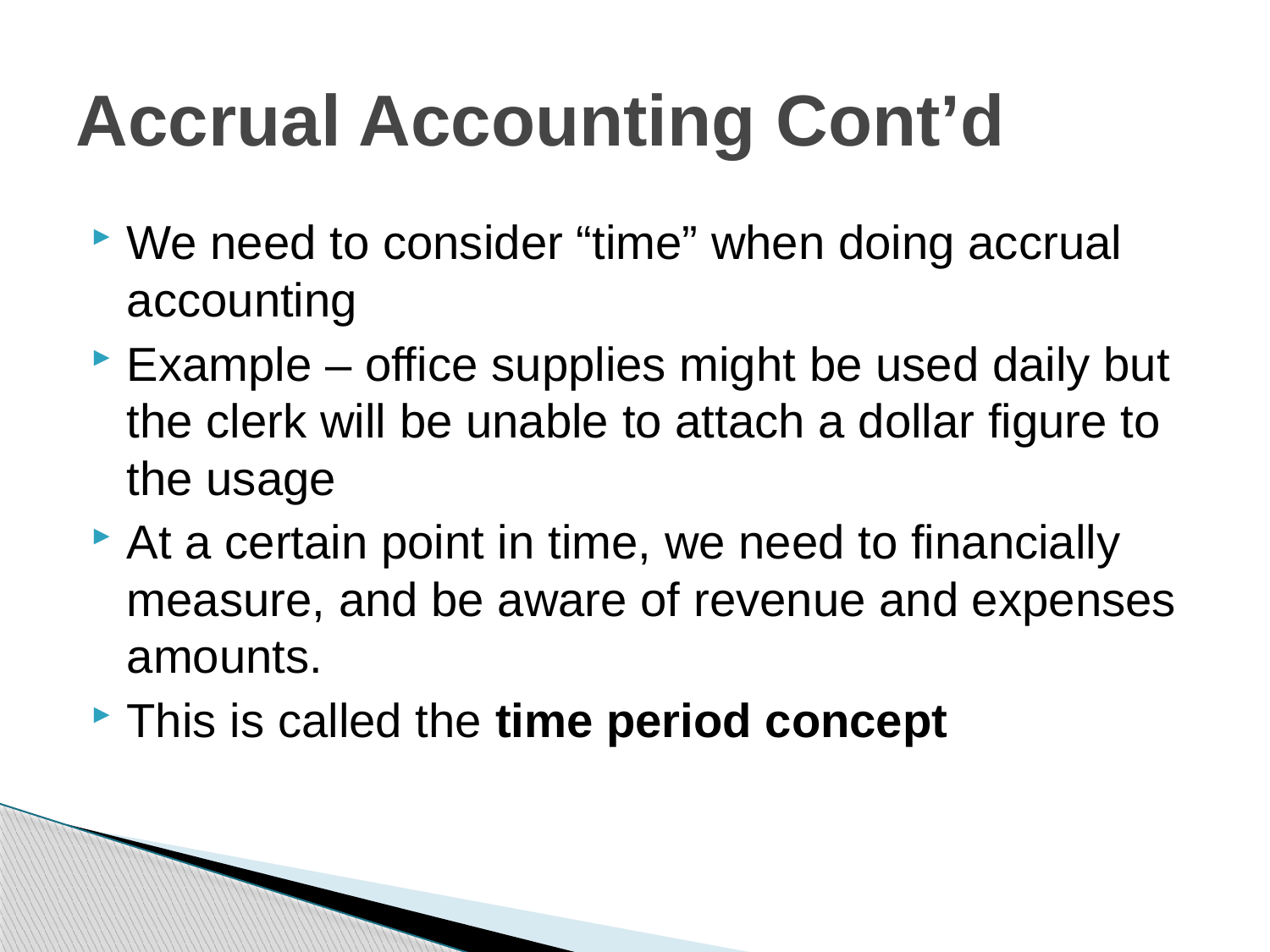

# Accrual Accounting Cont’d
We need to consider “time” when doing accrual accounting
Example – office supplies might be used daily but the clerk will be unable to attach a dollar figure to the usage
At a certain point in time, we need to financially measure, and be aware of revenue and expenses amounts.
This is called the time period concept